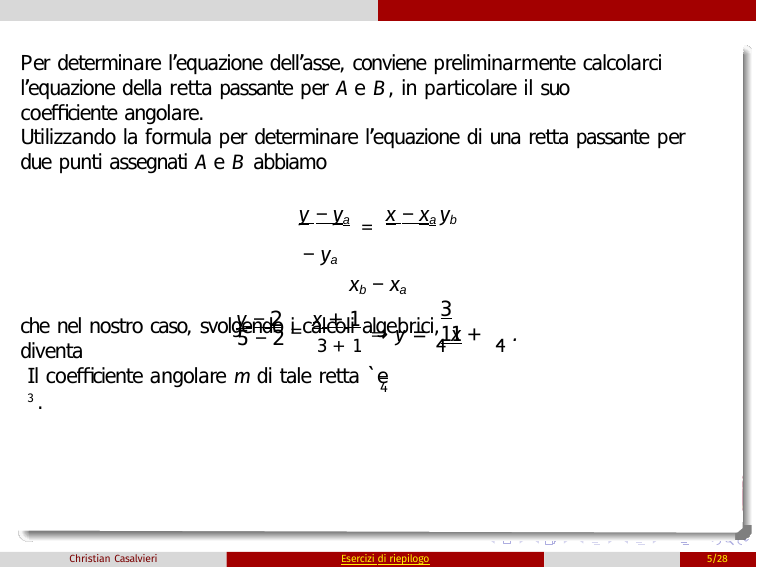

Per determinare l’equazione dell’asse, conviene preliminarmente calcolarci l’equazione della retta passante per A e B, in particolare il suo coefficiente angolare.

Utilizzando la formula per determinare l’equazione di una retta passante per due punti assegnati A e B abbiamo
y − ya   =  x − xa yb − ya	xb − xa
che nel nostro caso, svolgendo i calcoli algebrici, diventa
y − 2 = x + 1
3	11
3 + 1 ⇒ y = 4 x +  4 .
5 − 2
Il coefficiente angolare m di tale retta `e 3 .
4

Christian Casalvieri
Esercizi di riepilogo
5/28